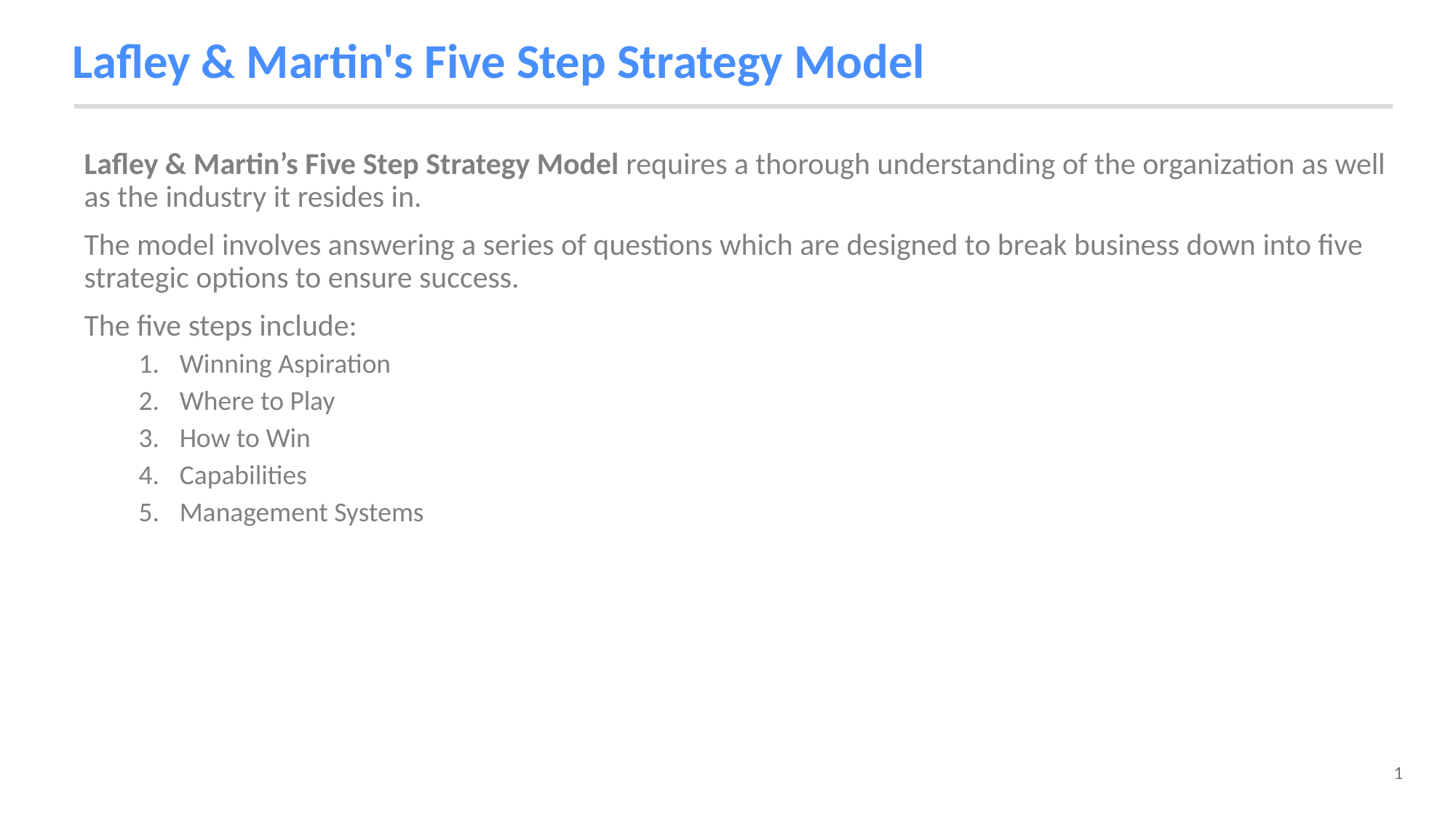

# Lafley & Martin's Five Step Strategy Model
Lafley & Martin’s Five Step Strategy Model requires a thorough understanding of the organization as well as the industry it resides in.
The model involves answering a series of questions which are designed to break business down into five strategic options to ensure success.
The five steps include:
Winning Aspiration
Where to Play
How to Win
Capabilities
Management Systems